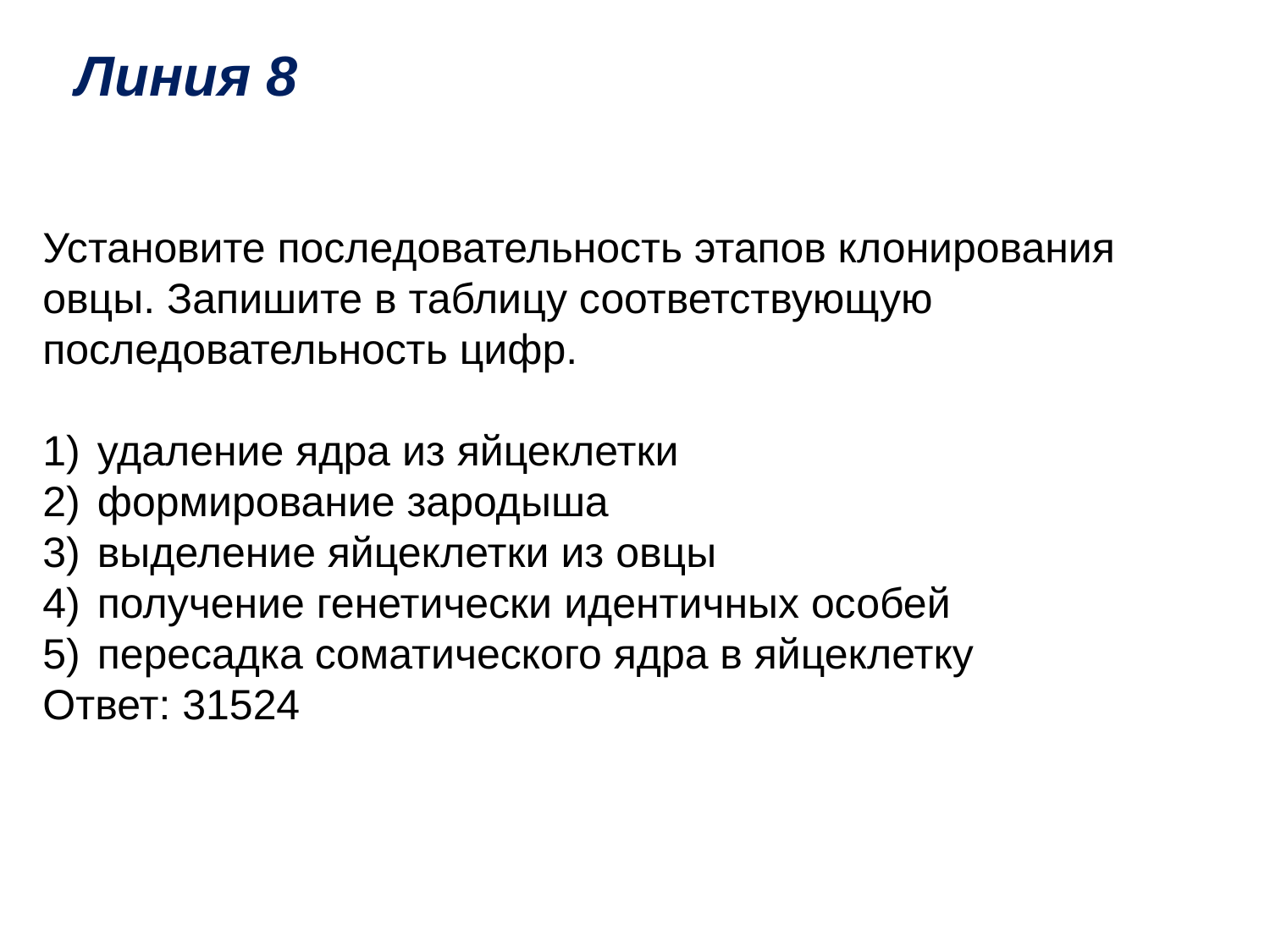

# Линия 8
Установите последовательность этапов клонирования овцы. Запишите в таблицу соответствующую последовательность цифр.

1)  удаление ядра из яйцеклетки
2)  формирование зародыша
3)  выделение яйцеклетки из овцы
4)  получение генетически идентичных особей
5)  пересадка соматического ядра в яйцеклетку
Ответ: 31524